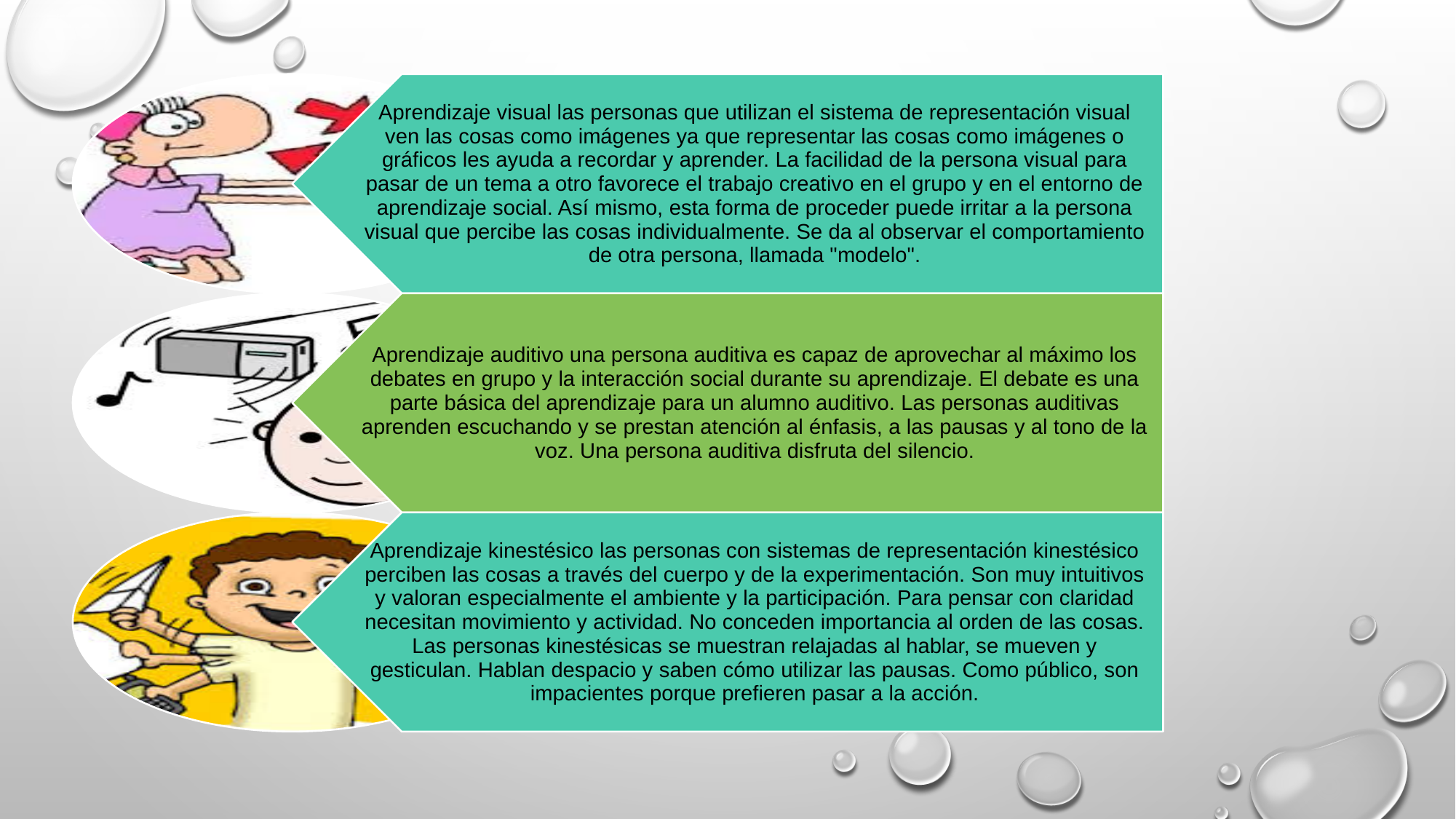

Aprendizaje visual las personas que utilizan el sistema de representación visual ven las cosas como imágenes ya que representar las cosas como imágenes o gráficos les ayuda a recordar y aprender. La facilidad de la persona visual para pasar de un tema a otro favorece el trabajo creativo en el grupo y en el entorno de aprendizaje social. Así mismo, esta forma de proceder puede irritar a la persona visual que percibe las cosas individualmente. Se da al observar el comportamiento de otra persona, llamada "modelo".
Aprendizaje auditivo una persona auditiva es capaz de aprovechar al máximo los debates en grupo y la interacción social durante su aprendizaje. El debate es una parte básica del aprendizaje para un alumno auditivo. Las personas auditivas aprenden escuchando y se prestan atención al énfasis, a las pausas y al tono de la voz. Una persona auditiva disfruta del silencio.
Aprendizaje kinestésico las personas con sistemas de representación kinestésico perciben las cosas a través del cuerpo y de la experimentación. Son muy intuitivos y valoran especialmente el ambiente y la participación. Para pensar con claridad necesitan movimiento y actividad. No conceden importancia al orden de las cosas. Las personas kinestésicas se muestran relajadas al hablar, se mueven y gesticulan. Hablan despacio y saben cómo utilizar las pausas. Como público, son impacientes porque prefieren pasar a la acción.